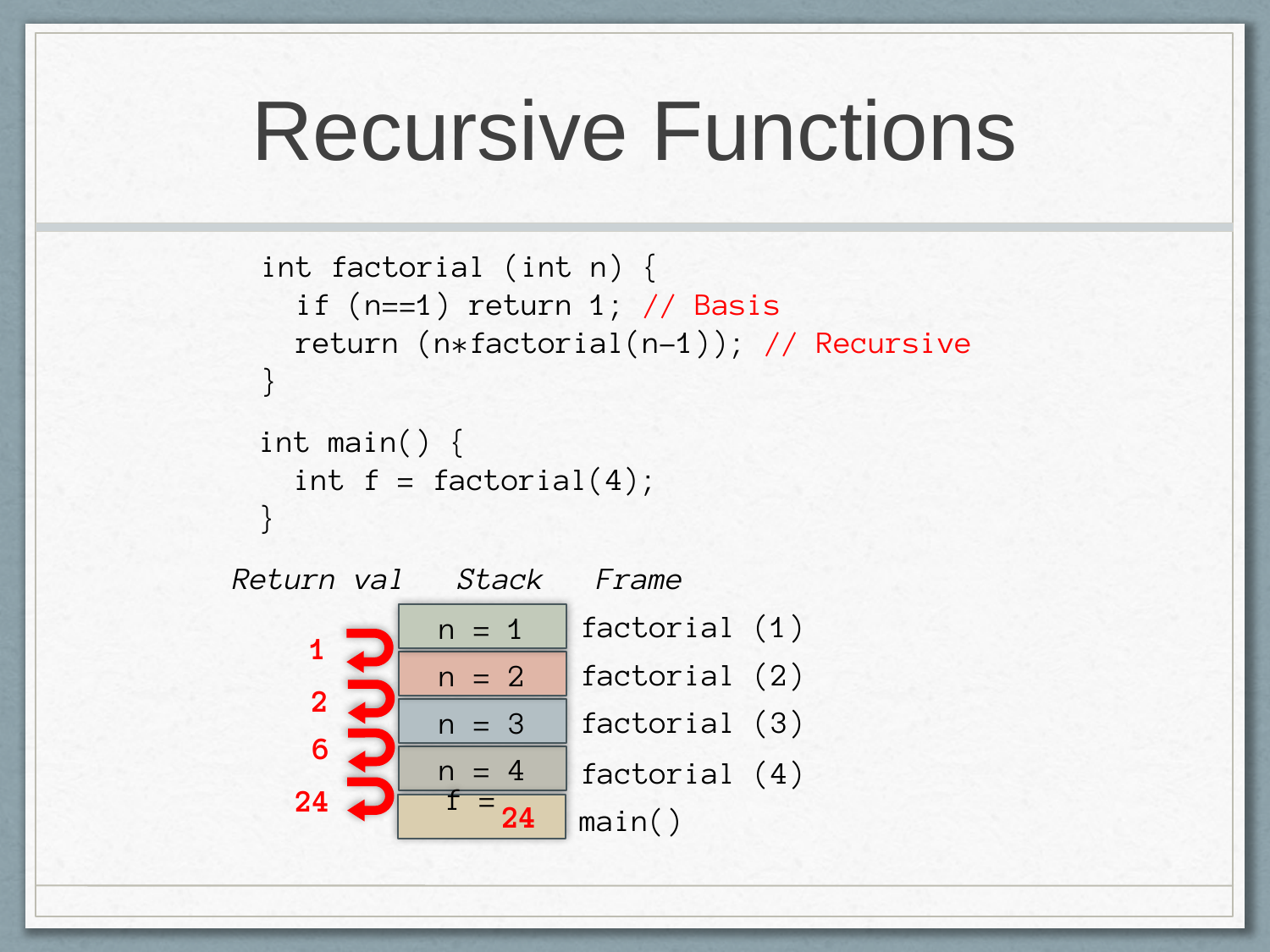

# Recursive Functions
int factorial (int n) {
  if (n==1) return 1; // Basis
  return (n*factorial(n-1)); // Recursive
}
int main() {
  int f = factorial(4);
}
Return val   Stack   Frame
factorial (1)
n = 1
1

factorial (2)
n = 2
2

factorial (3)
n = 3
6

n = 4
factorial (4)
24

24
main()
  f =